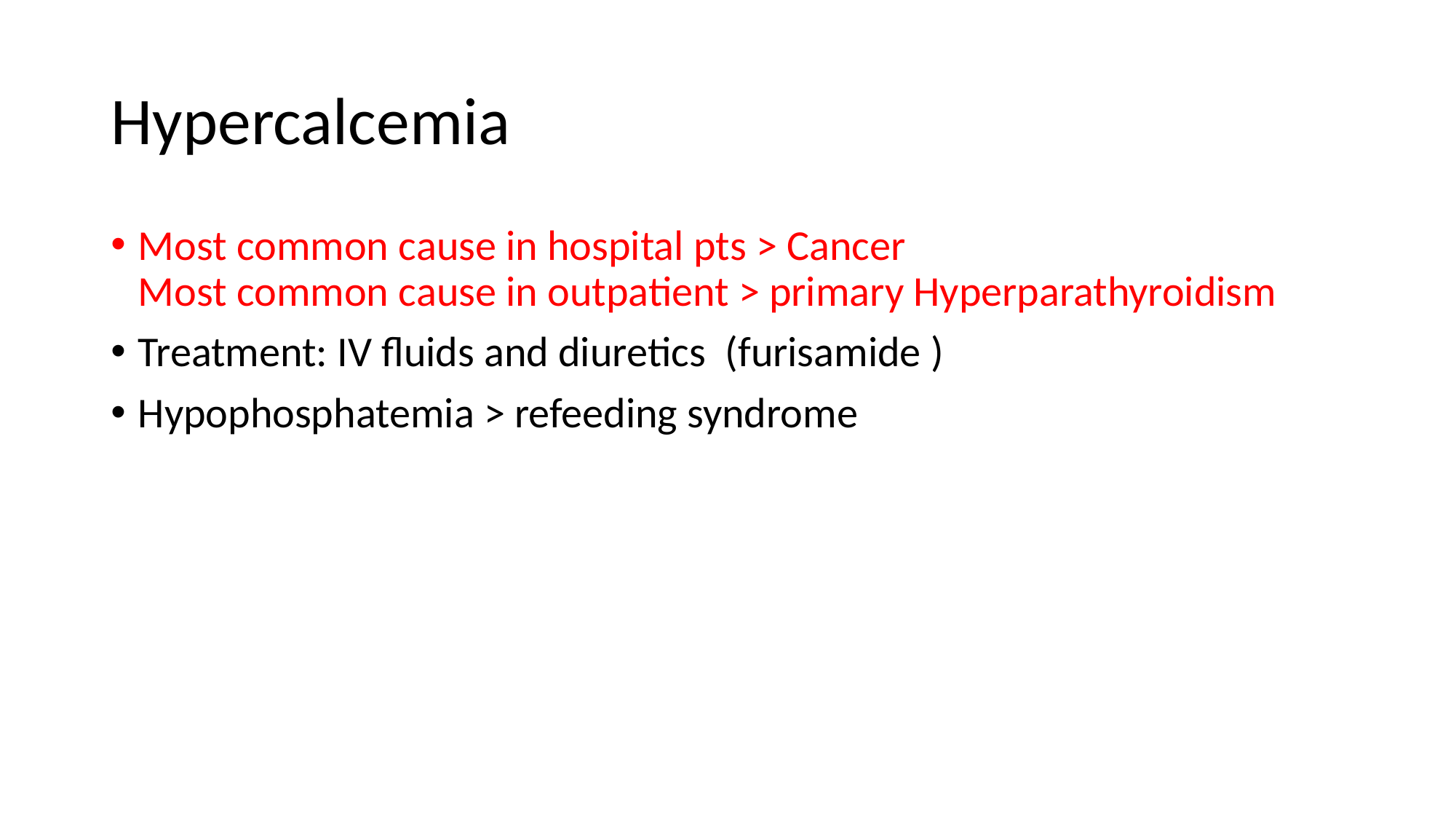

# Hypercalcemia
Most common cause in hospital pts > Cancer
Most common cause in outpatient > primary Hyperparathyroidism
Treatment: IV fluids and diuretics  (furisamide )
Hypophosphatemia > refeeding syndrome